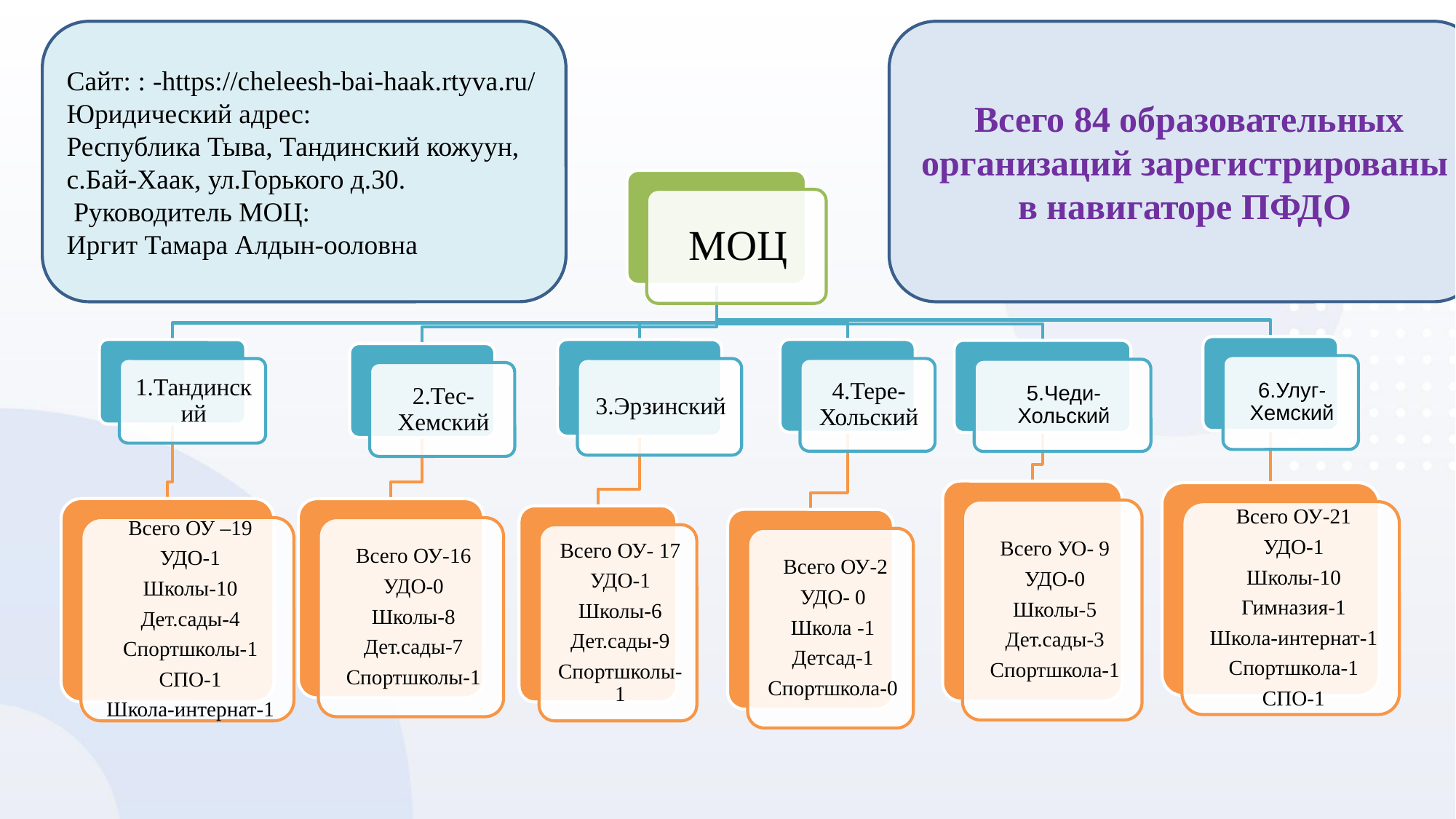

Сайт: : -https://cheleesh-bai-haak.rtyva.ru/
Юридический адрес:
Республика Тыва, Тандинский кожуун, с.Бай-Хаак, ул.Горького д.30.
 Руководитель МОЦ:
Иргит Тамара Алдын-ооловна
 Всего 84 образовательных организаций зарегистрированы в навигаторе ПФДО

МОЦ
1.Тандинский
Всего ОУ –19
УДО-1
Школы-10
Дет.сады-4
Спортшколы-1
СПО-1
Школа-интернат-1
2.Тес-Хемский
Всего ОУ-16
УДО-0
Школы-8
Дет.сады-7
Спортшколы-1
3.Эрзинский
Всего ОУ- 17
УДО-1
Школы-6
Дет.сады-9
Спортшколы-1
4.Тере-Хольский
 Всего ОУ-2
УДО- 0
Школа -1
Детсад-1
Спортшкола-0
5.Чеди-Хольский
Всего УО- 9
УДО-0
Школы-5
Дет.сады-3
Спортшкола-1
6.Улуг-Хемский
Всего ОУ-21
УДО-1
Школы-10
Гимназия-1
Школа-интернат-1
Спортшкола-1
СПО-1